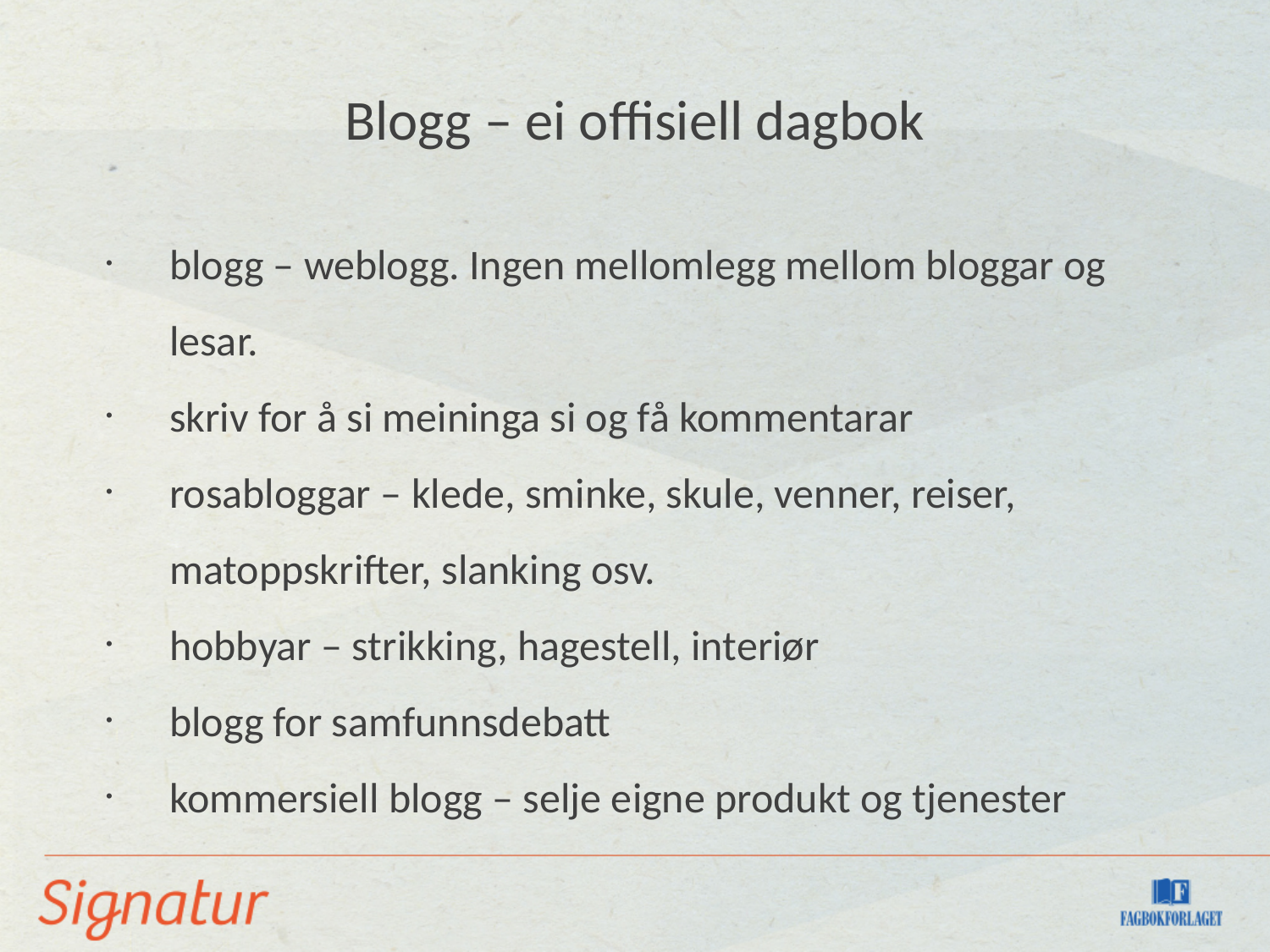

Blogg – ei offisiell dagbok

blogg – weblogg. Ingen mellomlegg mellom bloggar og lesar.
skriv for å si meininga si og få kommentarar
rosabloggar – klede, sminke, skule, venner, reiser, matoppskrifter, slanking osv.
hobbyar – strikking, hagestell, interiør
blogg for samfunnsdebatt
kommersiell blogg – selje eigne produkt og tjenester